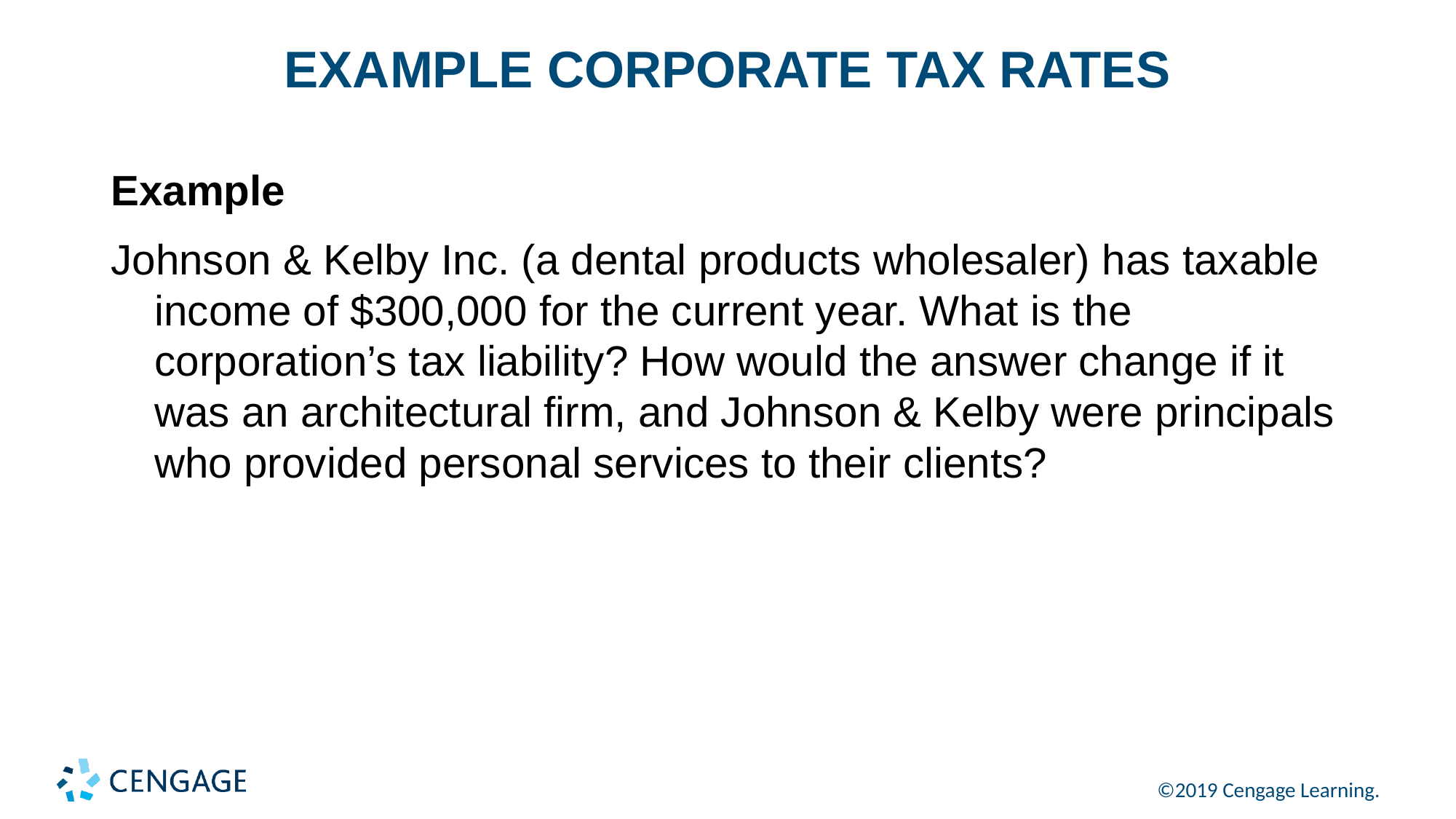

# EXAMPLE CORPORATE TAX RATES
Example
Johnson & Kelby Inc. (a dental products wholesaler) has taxable income of $300,000 for the current year. What is the corporation’s tax liability? How would the answer change if it was an architectural firm, and Johnson & Kelby were principals who provided personal services to their clients?